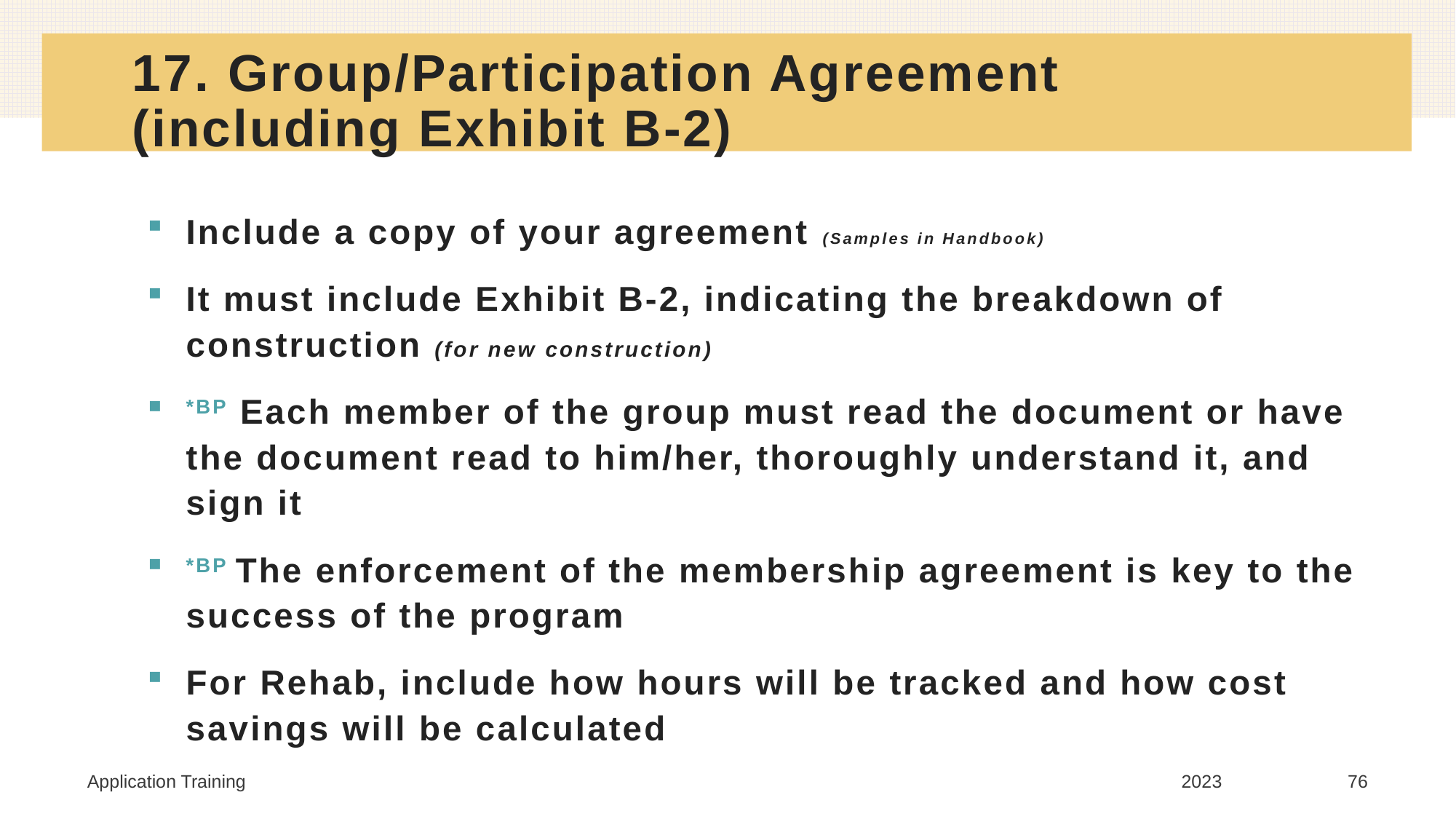

# 17. Group/Participation Agreement (including Exhibit B-2)
Include a copy of your agreement (Samples in Handbook)
It must include Exhibit B-2, indicating the breakdown of construction (for new construction)
*BP Each member of the group must read the document or have the document read to him/her, thoroughly understand it, and sign it
*BP The enforcement of the membership agreement is key to the success of the program
For Rehab, include how hours will be tracked and how cost savings will be calculated
Application Training
2023
76